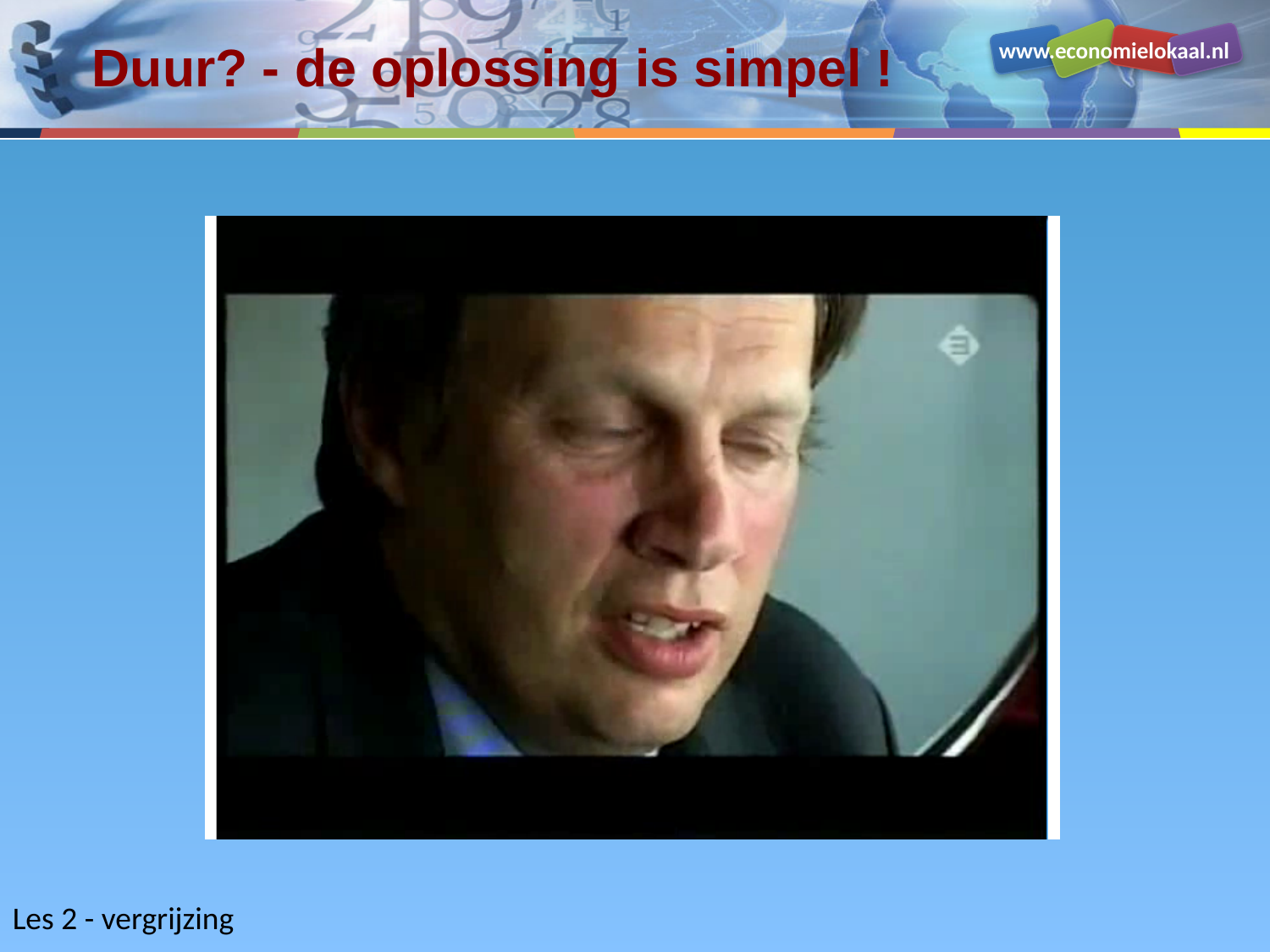

# Duur? - de oplossing is simpel !
Les 2 - vergrijzing